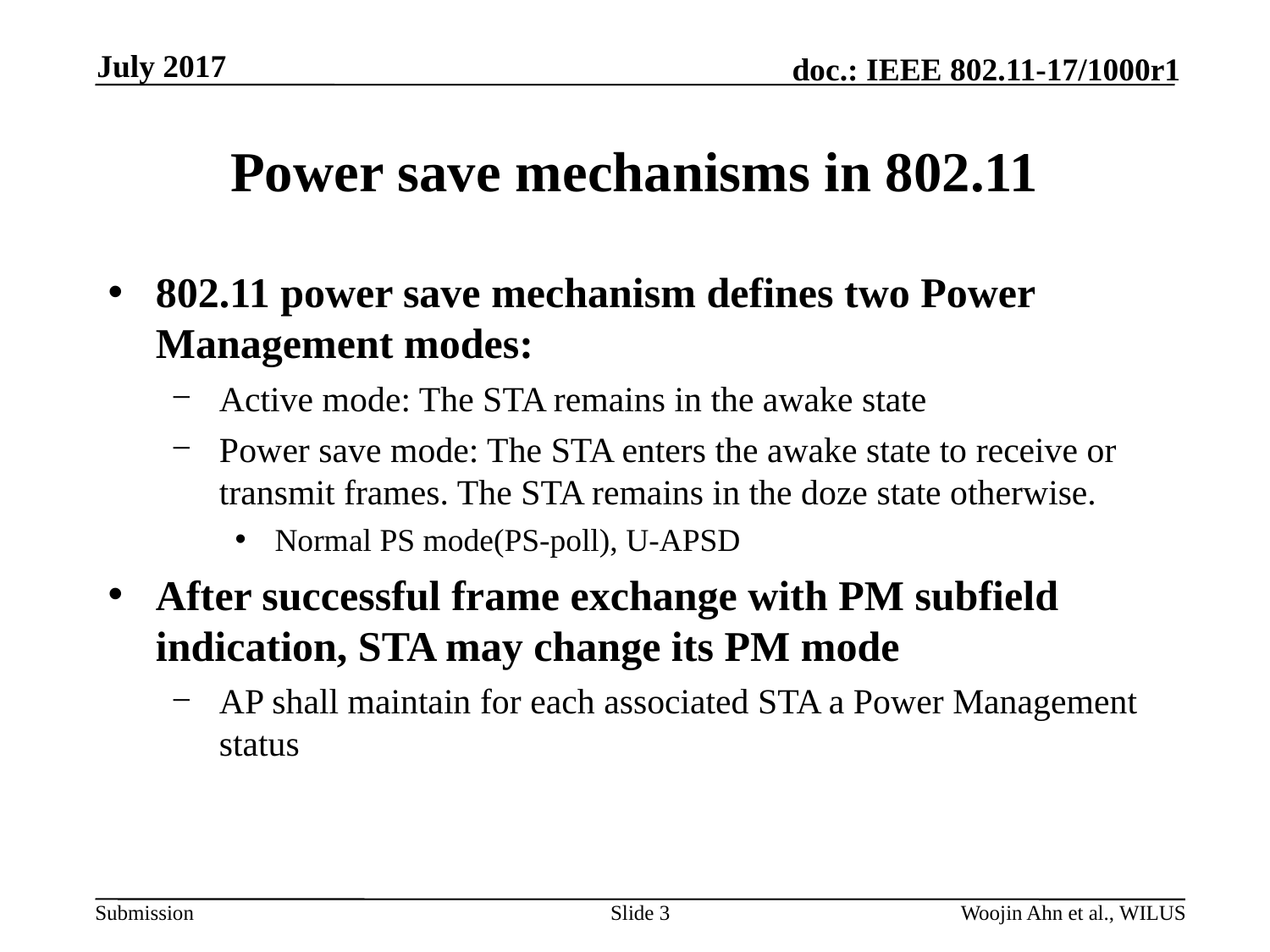

July 2017
# Power save mechanisms in 802.11
802.11 power save mechanism defines two Power Management modes:
Active mode: The STA remains in the awake state
Power save mode: The STA enters the awake state to receive or transmit frames. The STA remains in the doze state otherwise.
Normal PS mode(PS-poll), U-APSD
After successful frame exchange with PM subfield indication, STA may change its PM mode
AP shall maintain for each associated STA a Power Management status

Slide 3
Woojin Ahn et al., WILUS